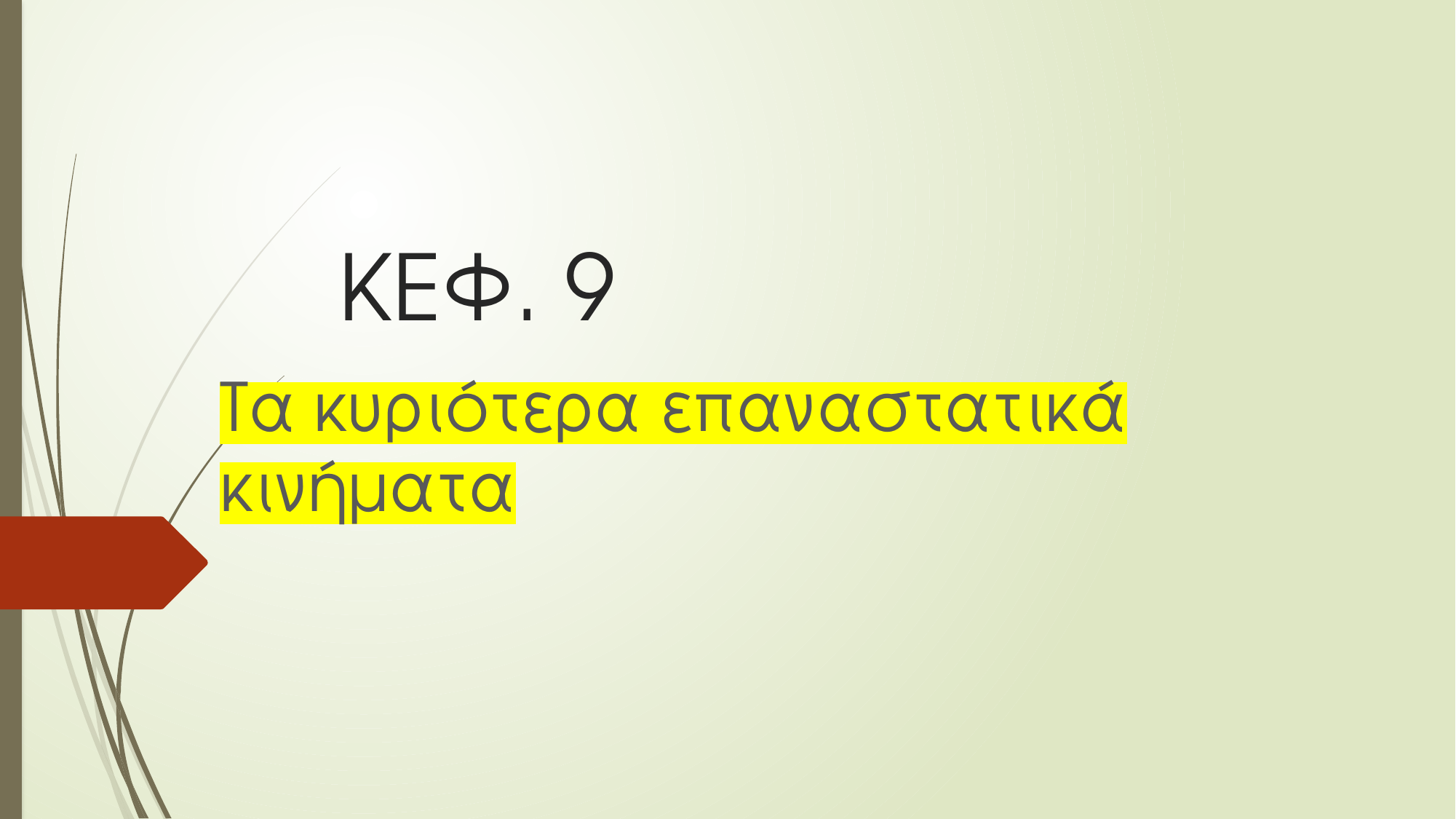

# ΚΕΦ. 9
Τα κυριότερα επαναστατικά κινήματα